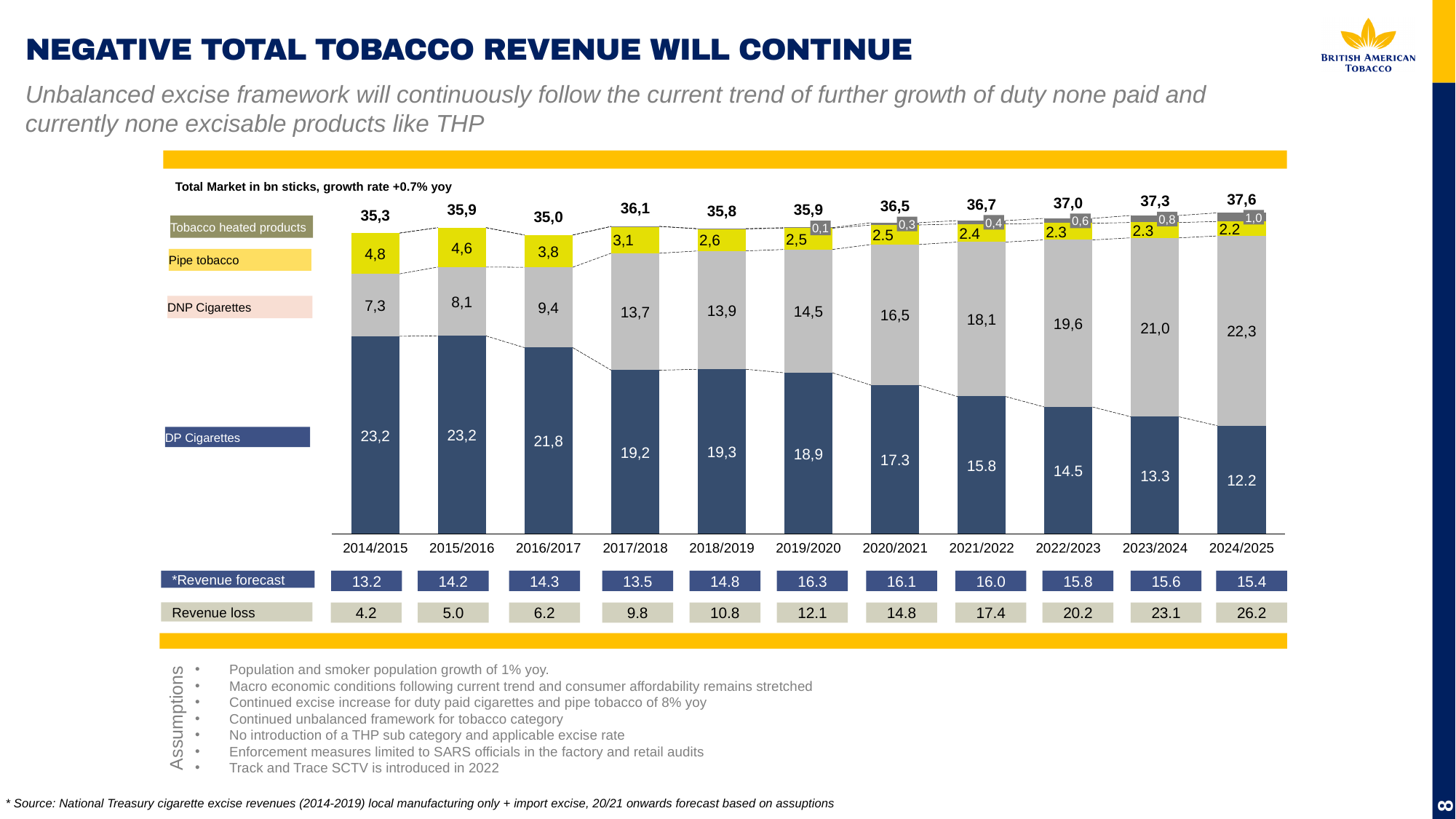

# Negative total tobacco Revenue will continue
Unbalanced excise framework will continuously follow the current trend of further growth of duty none paid and  currently none excisable products like THP

Total Market in bn sticks, growth rate +0.7% yoy

### Chart

| Category |  |  |  |  |
|---|---|---|---|---|
37,6
37,3
37,0
36,7
36,5
36,1
35,9
35,9
35,8
35,3
35,0
1,0
0,8
0,6
0,4
Tobacco heated products
0,3
2.2
0,1
2.3
2.3
2.4
2.5
2,5
3,1
2,6
4,6
3,8
4,8
Pipe tobacco
8,1
DNP Cigarettes
7,3
9,4
13,9
14,5
13,7
16,5
18,1
19,6
21,0
22,3
23,2
23,2
DP Cigarettes
21,8
19,3
19,2
18,9
17.3
15.8
14.5
13.3
12.2
2014/2015
2015/2016
2016/2017
2017/2018
2018/2019
2019/2020
2020/2021
2021/2022
2022/2023
2023/2024
2024/2025
*Revenue forecast
13.2
14.2
14.3
13.5
14.8
16.3
16.1
16.0
15.8
15.6
15.4
4.2
5.0
6.2
9.8
10.8
12.1
14.8
17.4
20.2
23.1
26.2
Revenue loss

Population and smoker population growth of 1% yoy.
Macro economic conditions following current trend and consumer affordability remains stretched
Continued excise increase for duty paid cigarettes and pipe tobacco of 8% yoy
Continued unbalanced framework for tobacco category
No introduction of a THP sub category and applicable excise rate
Enforcement measures limited to SARS officials in the factory and retail audits
Track and Trace SCTV is introduced in 2022
Assumptions
8
* Source: National Treasury cigarette excise revenues (2014-2019) local manufacturing only + import excise, 20/21 onwards forecast based on assuptions